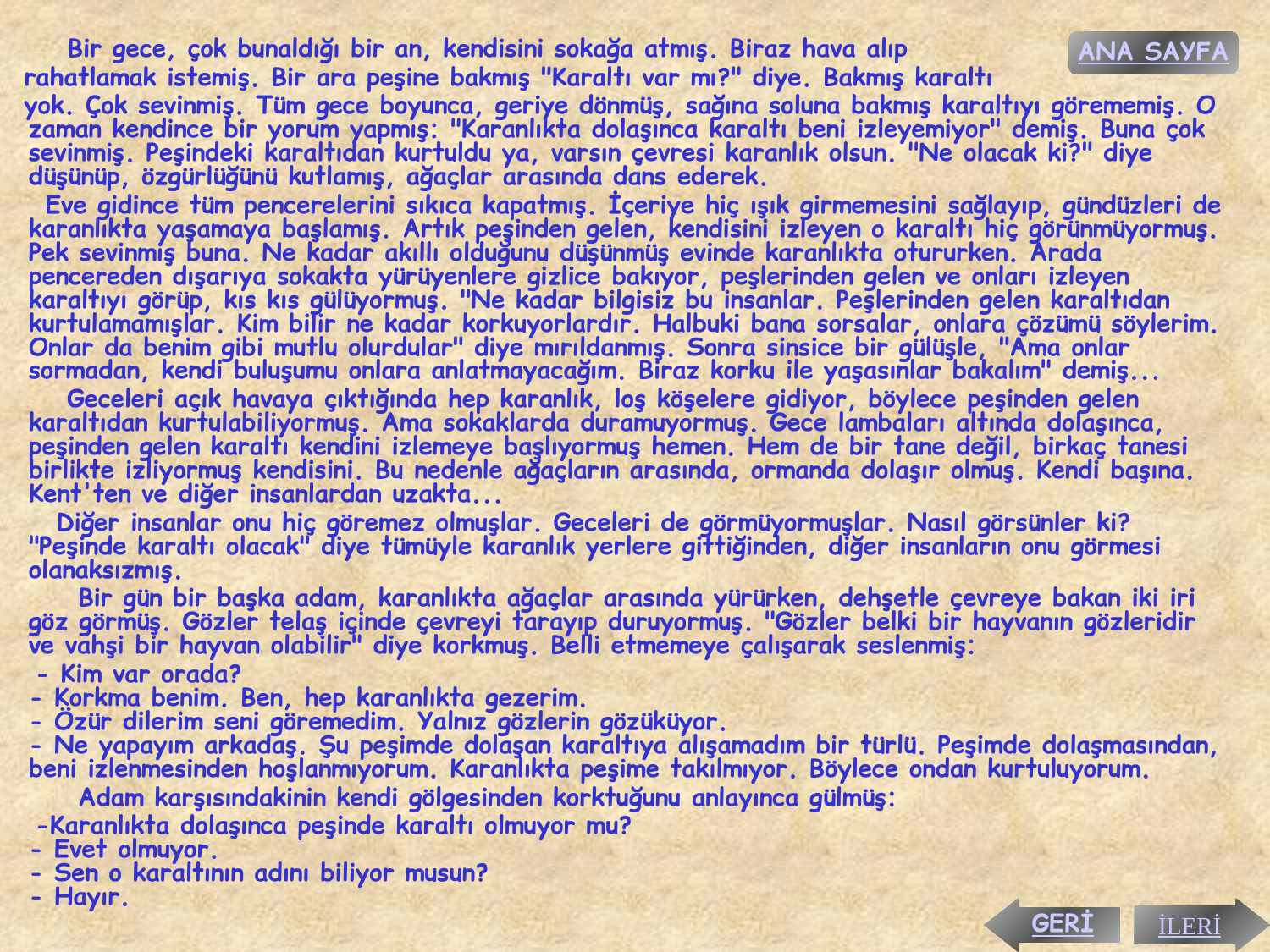

Bir gece, çok bunaldığı bir an, kendisini sokağa atmış. Biraz hava alıp
    rahatlamak istemiş. Bir ara peşine bakmış "Karaltı var mı?" diye. Bakmış karaltı
    yok. Çok sevinmiş. Tüm gece boyunca, geriye dönmüş, sağına soluna bakmış karaltıyı görememiş. O zaman kendince bir yorum yapmış: "Karanlıkta dolaşınca karaltı beni izleyemiyor" demiş. Buna çok sevinmiş. Peşindeki karaltıdan kurtuldu ya, varsın çevresi karanlık olsun. "Ne olacak ki?" diye düşünüp, özgürlüğünü kutlamış, ağaçlar arasında dans ederek.
      Eve gidince tüm pencerelerini sıkıca kapatmış. İçeriye hiç ışık girmemesini sağlayıp, gündüzleri de karanlıkta yaşamaya başlamış. Artık peşinden gelen, kendisini izleyen o karaltı hiç görünmüyormuş. Pek sevinmiş buna. Ne kadar akıllı olduğunu düşünmüş evinde karanlıkta otururken. Arada pencereden dışarıya sokakta yürüyenlere gizlice bakıyor, peşlerinden gelen ve onları izleyen karaltıyı görüp, kıs kıs gülüyormuş. "Ne kadar bilgisiz bu insanlar. Peşlerinden gelen karaltıdan kurtulamamışlar. Kim bilir ne kadar korkuyorlardır. Halbuki bana sorsalar, onlara çözümü söylerim. Onlar da benim gibi mutlu olurdular" diye mırıldanmış. Sonra sinsice bir gülüşle, "Ama onlar sormadan, kendi buluşumu onlara anlatmayacağım. Biraz korku ile yaşasınlar bakalım" demiş...
        Geceleri açık havaya çıktığında hep karanlık, loş köşelere gidiyor, böylece peşinden gelen karaltıdan kurtulabiliyormuş. Ama sokaklarda duramuyormuş. Gece lambaları altında dolaşınca, peşinden gelen karaltı kendini izlemeye başlıyormuş hemen. Hem de bir tane değil, birkaç tanesi birlikte izliyormuş kendisini. Bu nedenle ağaçların arasında, ormanda dolaşır olmuş. Kendi başına. Kent'ten ve diğer insanlardan uzakta...
       Diğer insanlar onu hiç göremez olmuşlar. Geceleri de görmüyormuşlar. Nasıl görsünler ki? "Peşinde karaltı olacak" diye tümüyle karanlık yerlere gittiğinden, diğer insanların onu görmesi olanaksızmış.
         Bir gün bir başka adam, karanlıkta ağaçlar arasında yürürken, dehşetle çevreye bakan iki iri göz görmüş. Gözler telaş içinde çevreyi tarayıp duruyormuş. "Gözler belki bir hayvanın gözleridir ve vahşi bir hayvan olabilir" diye korkmuş. Belli etmemeye çalışarak seslenmiş:
     - Kim var orada?
- Korkma benim. Ben, hep karanlıkta gezerim.
- Özür dilerim seni göremedim. Yalnız gözlerin gözüküyor.
- Ne yapayım arkadaş. Şu peşimde dolaşan karaltıya alışamadım bir türlü. Peşimde dolaşmasından, beni izlenmesinden hoşlanmıyorum. Karanlıkta peşime takılmıyor. Böylece ondan kurtuluyorum.
         Adam karşısındakinin kendi gölgesinden korktuğunu anlayınca gülmüş:
     -Karanlıkta dolaşınca peşinde karaltı olmuyor mu?
- Evet olmuyor.
- Sen o karaltının adını biliyor musun?
- Hayır.
ANA SAYFA
GERİ
İLERİ